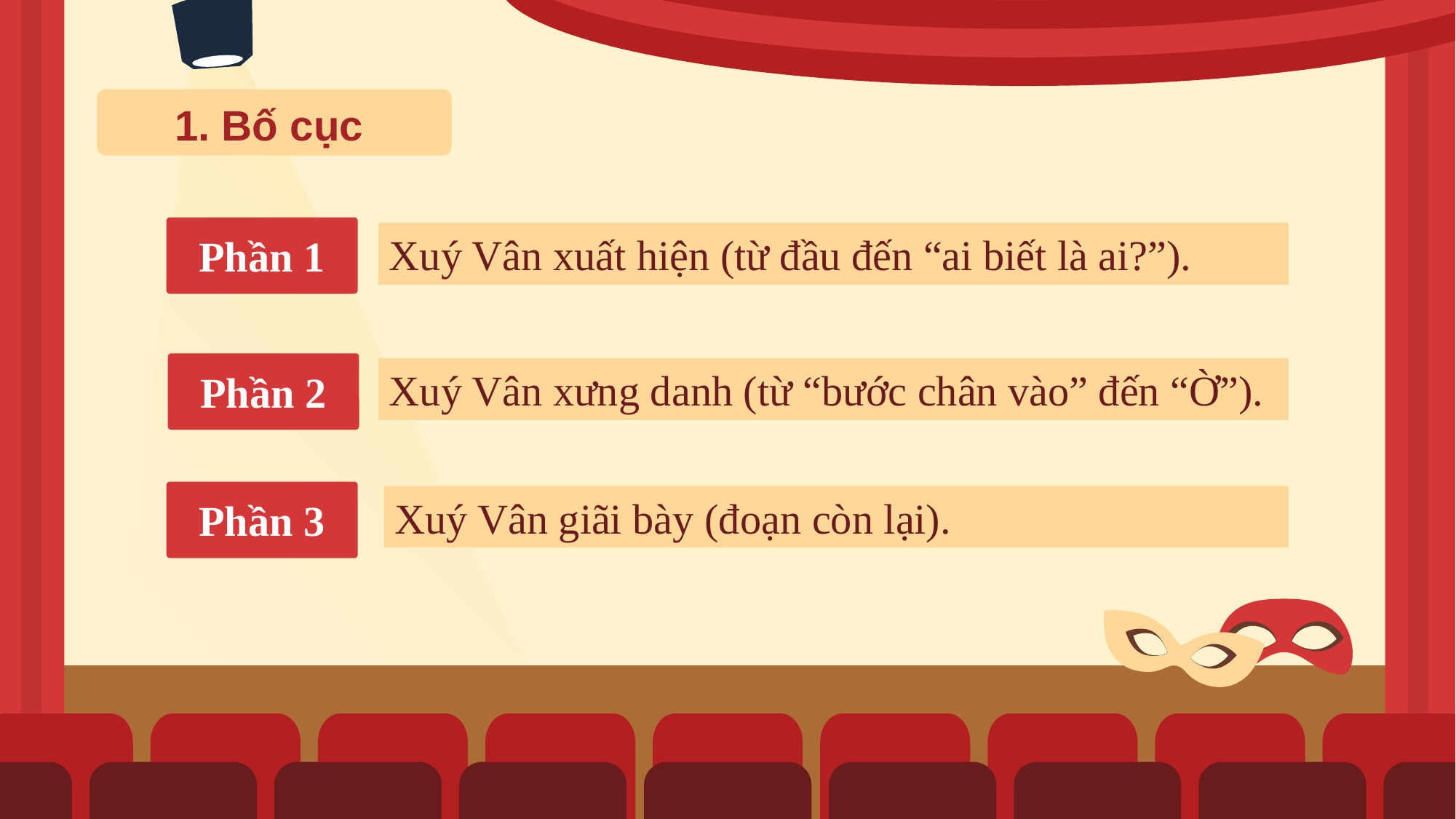

1. Bố cục

Phần 1
Xuý Vân xuất hiện (từ đầu đến “ai biết là ai?”).

Phần 2
Xuý Vân xưng danh (từ “bước chân vào” đến “Ờ”).

Phần 3
Xuý Vân giãi bày (đoạn còn lại).